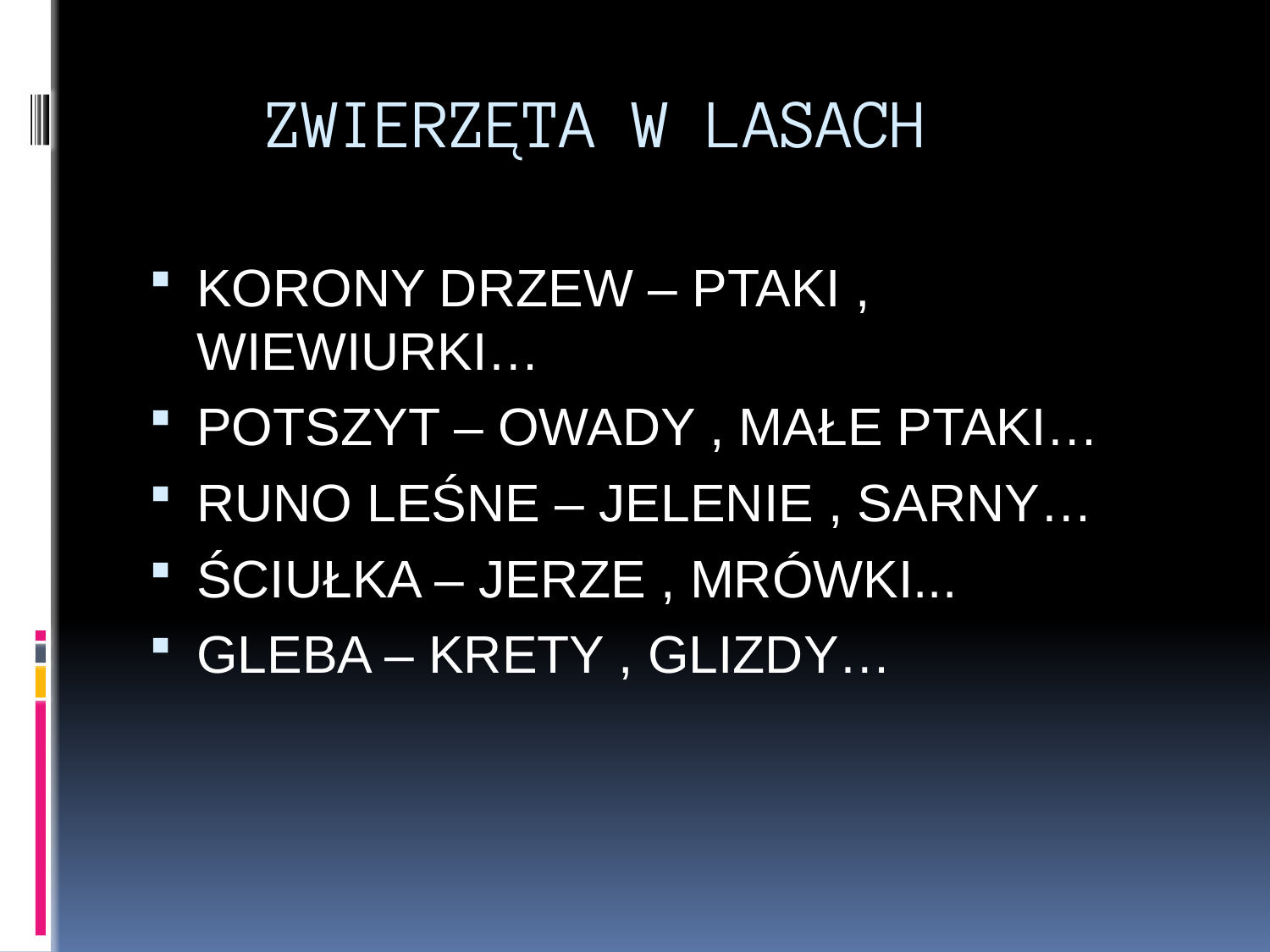

# ZWIERZĘTA W LASACH
KORONY DRZEW – PTAKI , WIEWIURKI…
POTSZYT – OWADY , MAŁE PTAKI…
RUNO LEŚNE – JELENIE , SARNY…
ŚCIUŁKA – JERZE , MRÓWKI...
GLEBA – KRETY , GLIZDY…